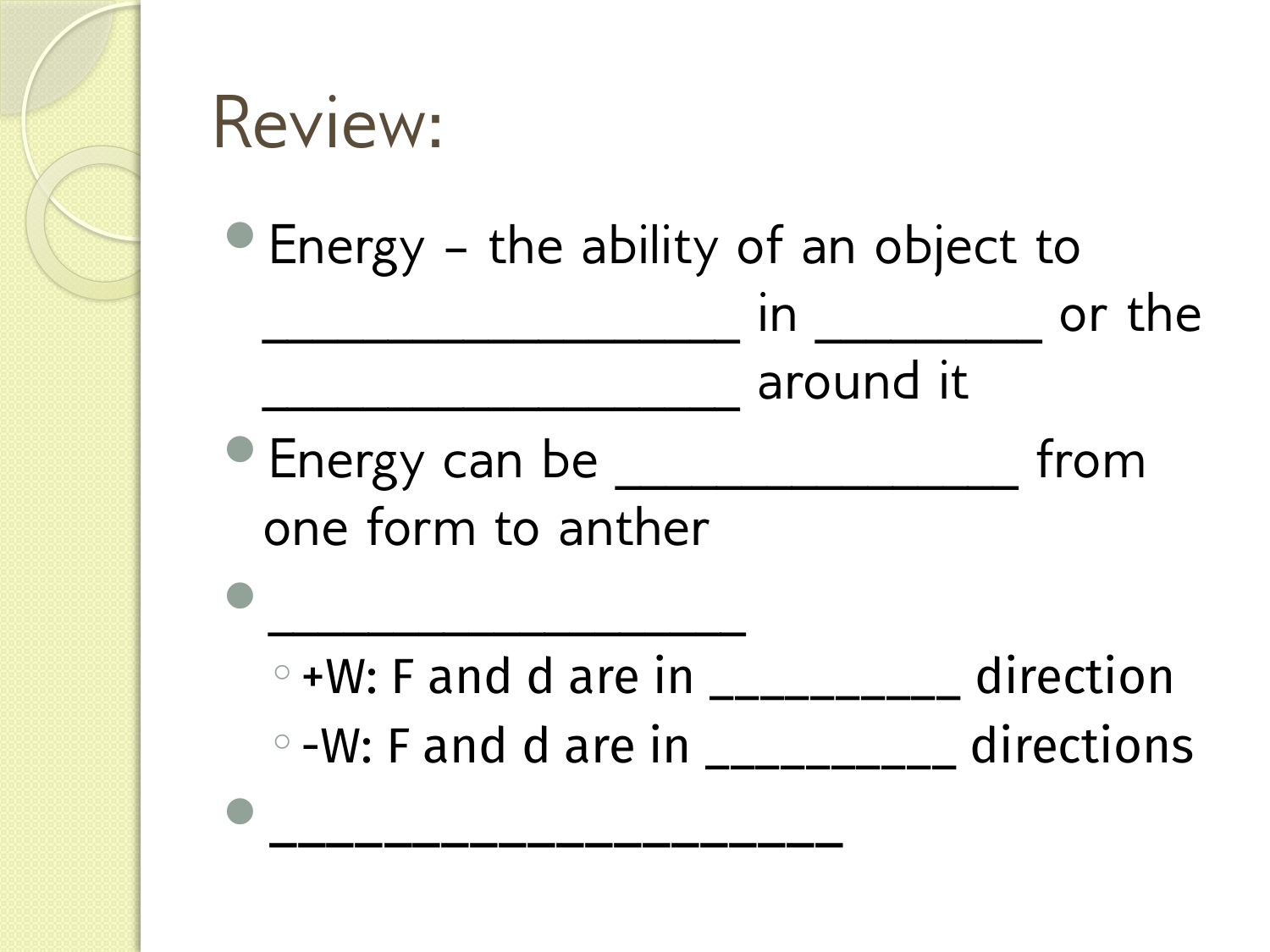

# Review:
Energy – the ability of an object to ___________________ in _________ or the ___________________ around it
Energy can be ________________ from one form to anther
___________________
+W: F and d are in __________ direction
-W: F and d are in __________ directions
____________________